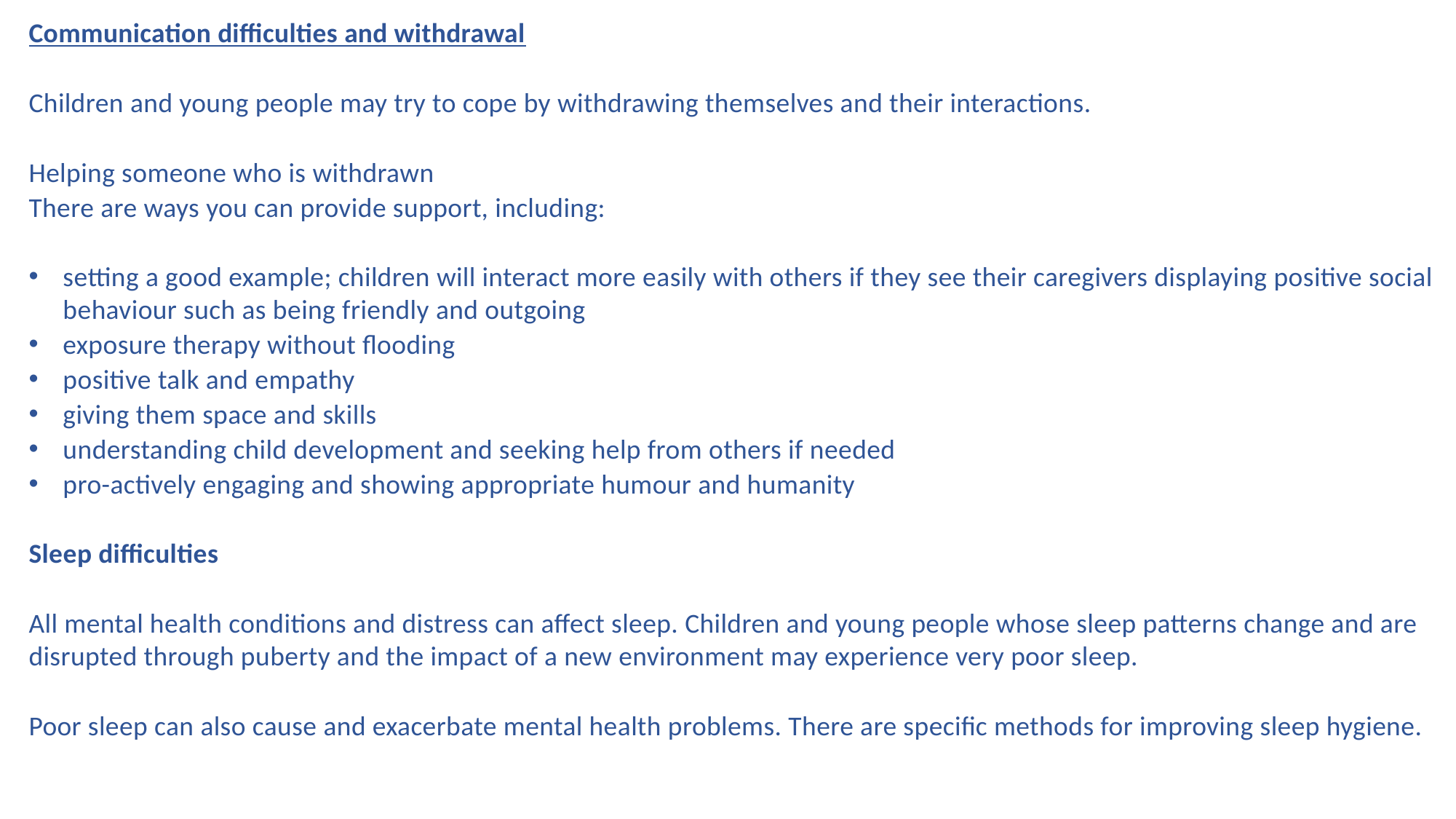

Communication difficulties and withdrawal

Children and young people may try to cope by withdrawing themselves and their interactions.

Helping someone who is withdrawn
There are ways you can provide support, including:

setting a good example; children will interact more easily with others if they see their caregivers displaying positive social behaviour such as being friendly and outgoing
exposure therapy without flooding
positive talk and empathy
giving them space and skills
understanding child development and seeking help from others if needed
pro-actively engaging and showing appropriate humour and humanity

Sleep difficulties

All mental health conditions and distress can affect sleep. Children and young people whose sleep patterns change and are disrupted through puberty and the impact of a new environment may experience very poor sleep.

Poor sleep can also cause and exacerbate mental health problems. There are specific methods for improving sleep hygiene.